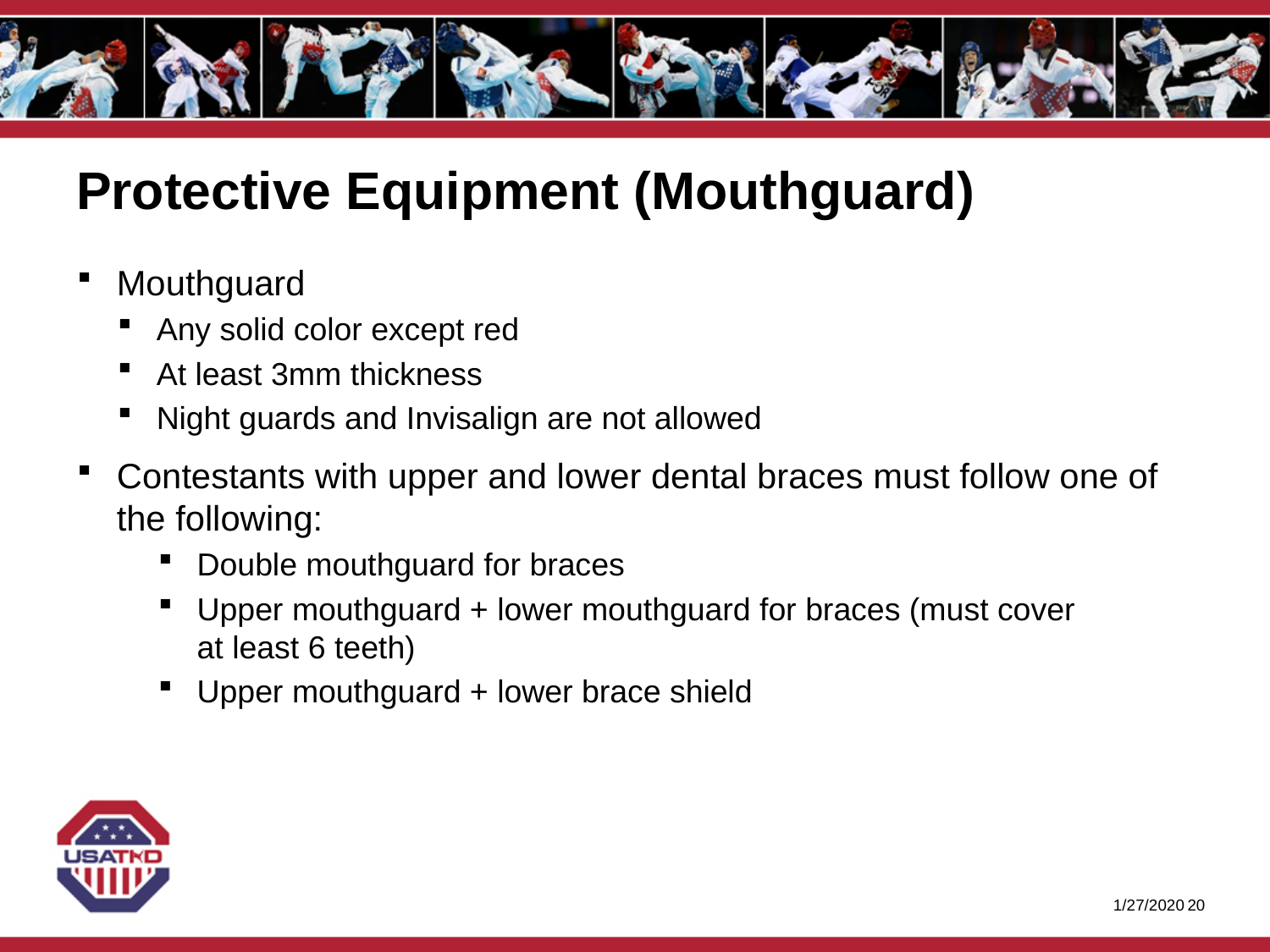

# Protective Equipment (Mouthguard)
Mouthguard
Any solid color except red
At least 3mm thickness
Night guards and Invisalign are not allowed
Contestants with upper and lower dental braces must follow one of the following:
Double mouthguard for braces
Upper mouthguard + lower mouthguard for braces (must cover
at least 6 teeth)
Upper mouthguard + lower brace shield
1/27/2020
20